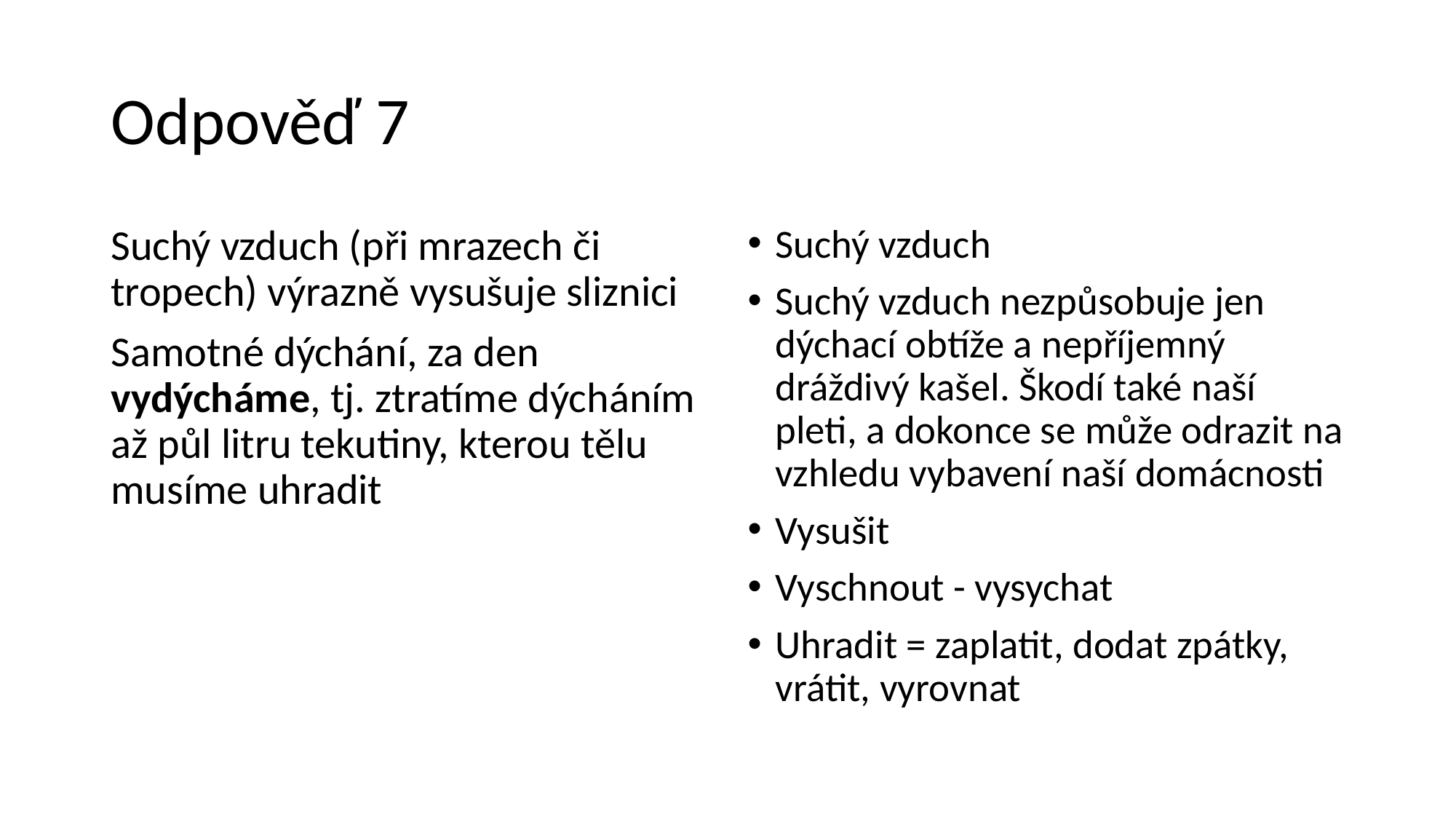

# Odpověď 7
Suchý vzduch (při mrazech či tropech) výrazně vysušuje sliznici
Samotné dýchání, za den vydýcháme, tj. ztratíme dýcháním až půl litru tekutiny, kterou tělu musíme uhradit

Suchý vzduch
Suchý vzduch nezpůsobuje jen dýchací obtíže a nepříjemný dráždivý kašel. Škodí také naší pleti, a dokonce se může odrazit na vzhledu vybavení naší domácnosti
Vysušit
Vyschnout - vysychat
Uhradit = zaplatit, dodat zpátky, vrátit, vyrovnat